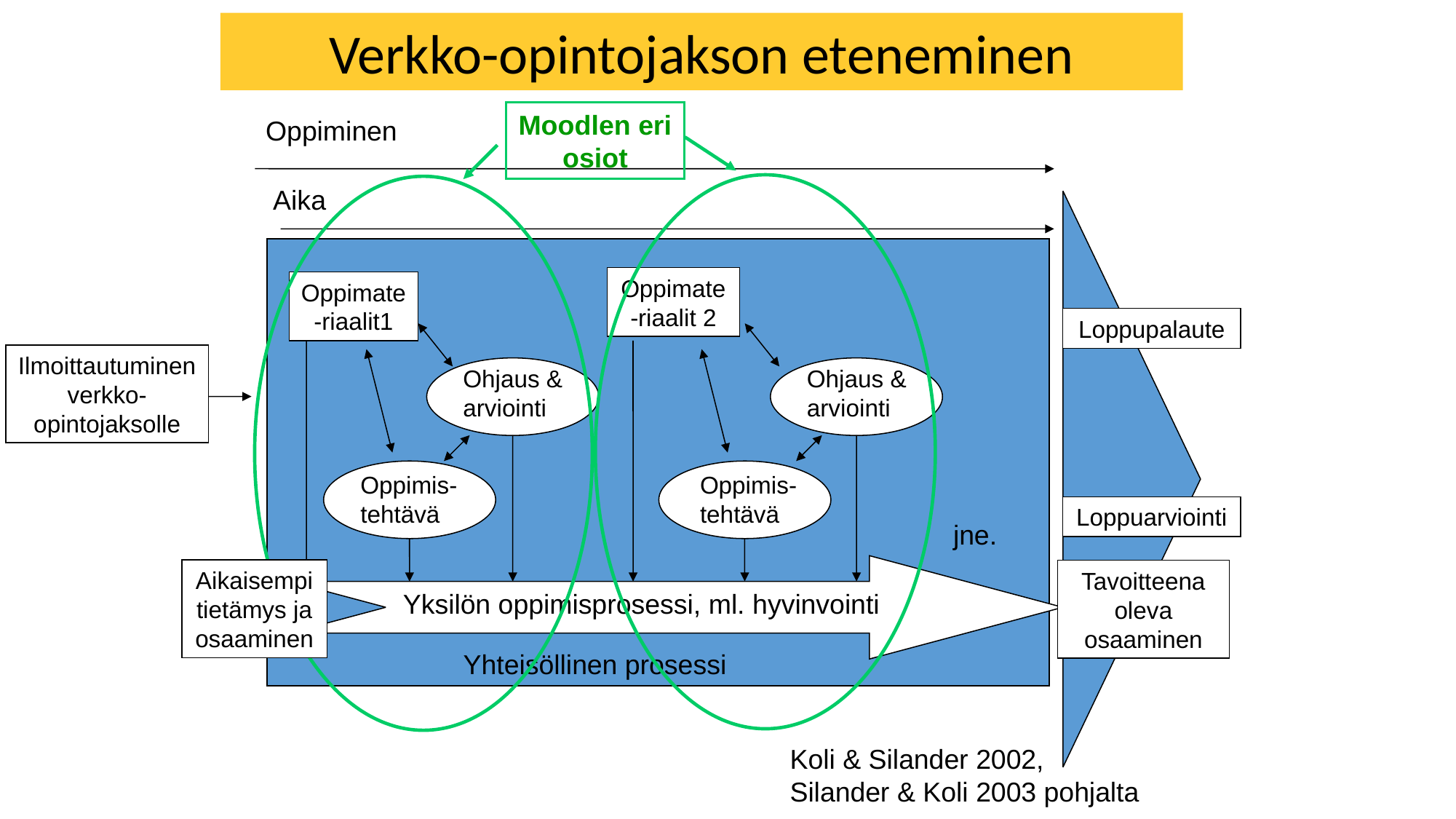

Verkko-opintojakson eteneminen
Moodlen eri osiot
Oppiminen

Aika

Oppimate-riaalit 2
Oppimate-riaalit1
Loppupalaute

Ilmoittautuminen verkko-opintojaksolle

Ohjaus & arviointi
Ohjaus & arviointi

Oppimis-tehtävä
Oppimis-tehtävä
Loppuarviointi
jne.

Aikaisempi tietämys ja osaaminen
Tavoitteena oleva osaaminen
Yksilön oppimisprosessi, ml. hyvinvointi
Yhteisöllinen prosessi
Koli & Silander 2002, Silander & Koli 2003 pohjalta